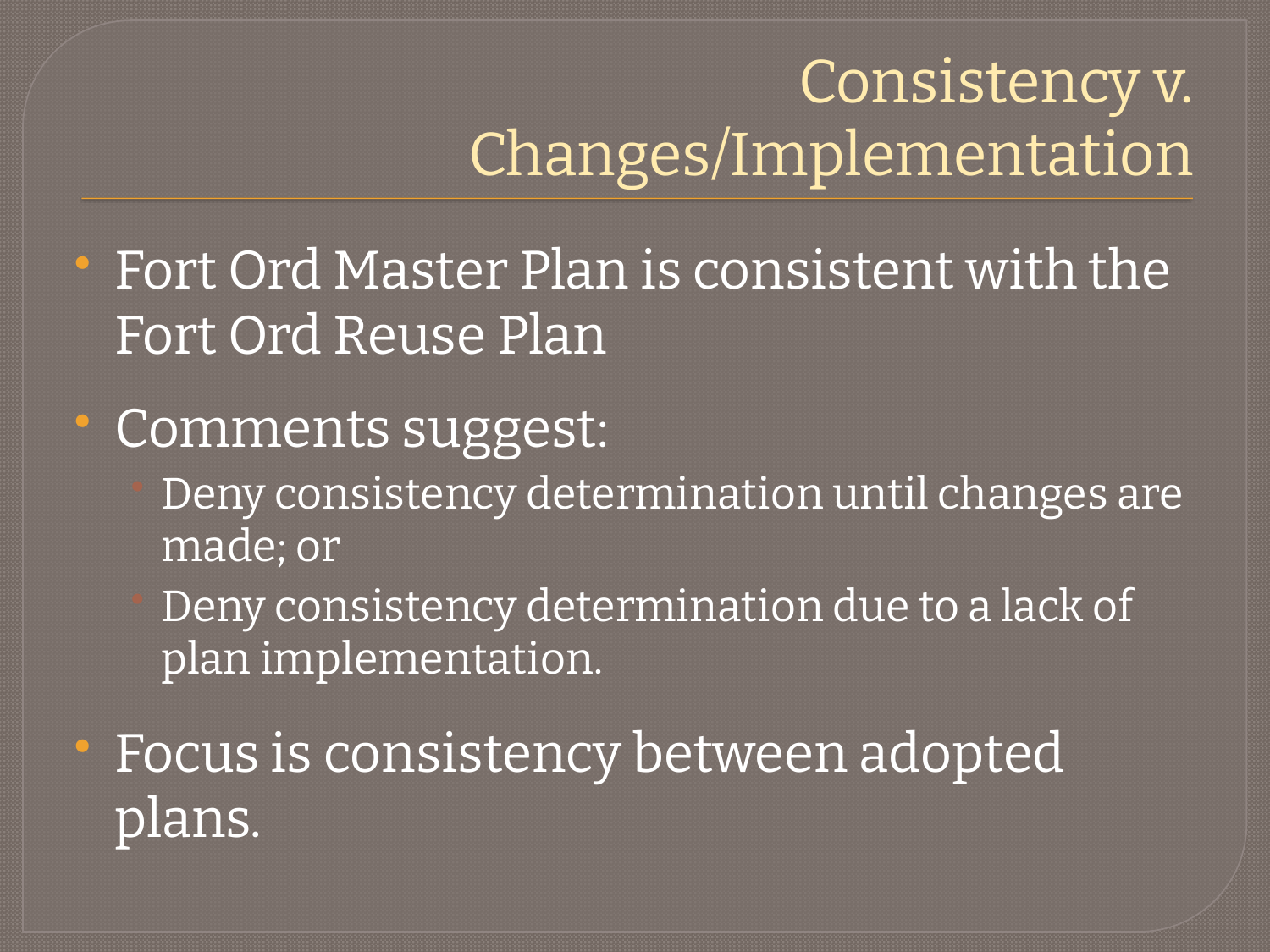

# Consistency v. Changes/Implementation
Fort Ord Master Plan is consistent with the Fort Ord Reuse Plan

Comments suggest:
Deny consistency determination until changes are made; or
Deny consistency determination due to a lack of plan implementation.

Focus is consistency between adopted plans.